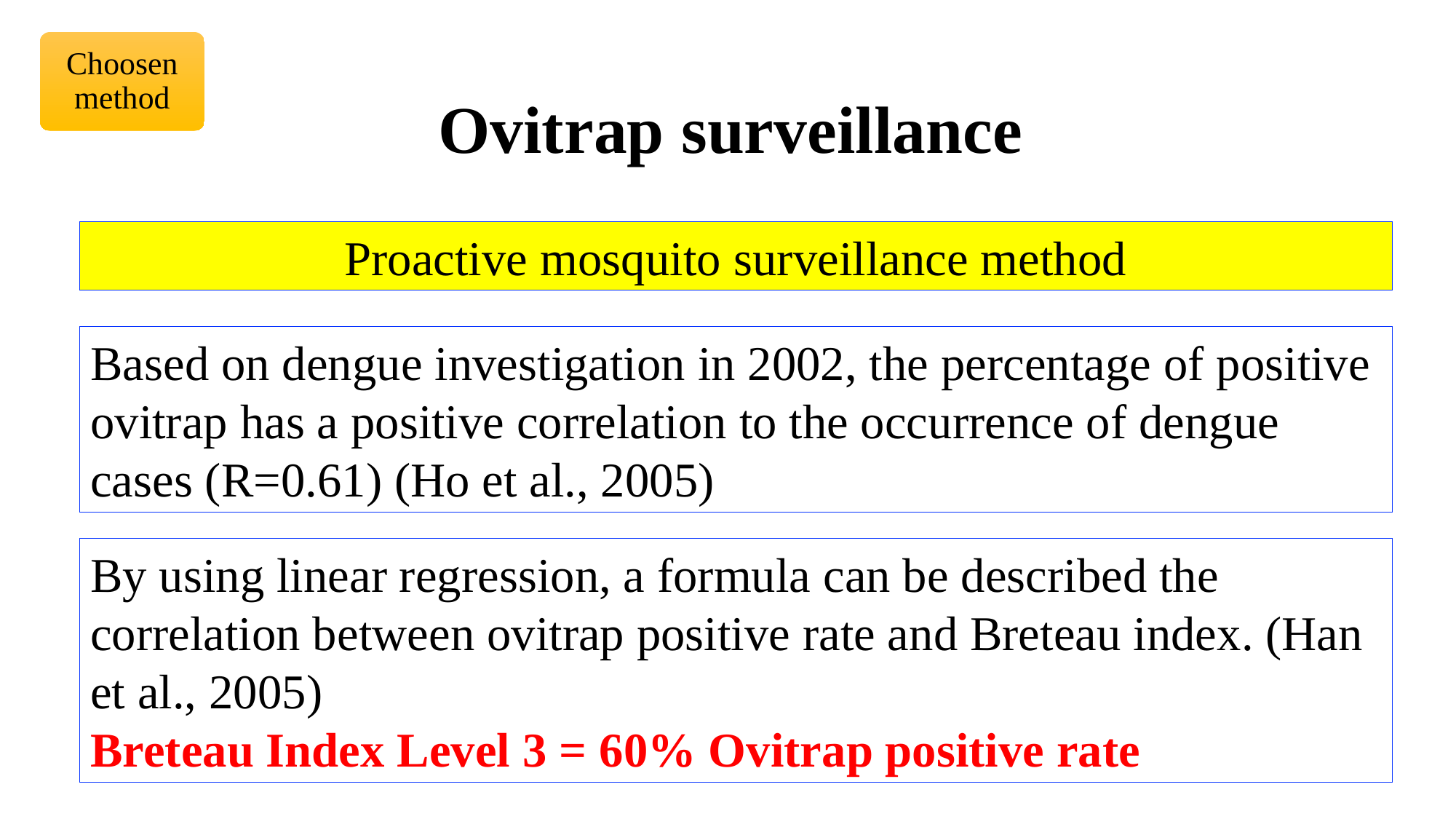

Choosen method
Ovitrap surveillance
Proactive mosquito surveillance method
Based on dengue investigation in 2002, the percentage of positive ovitrap has a positive correlation to the occurrence of dengue cases (R=0.61) (Ho et al., 2005)
By using linear regression, a formula can be described the correlation between ovitrap positive rate and Breteau index. (Han et al., 2005)
Breteau Index Level 3 = 60% Ovitrap positive rate